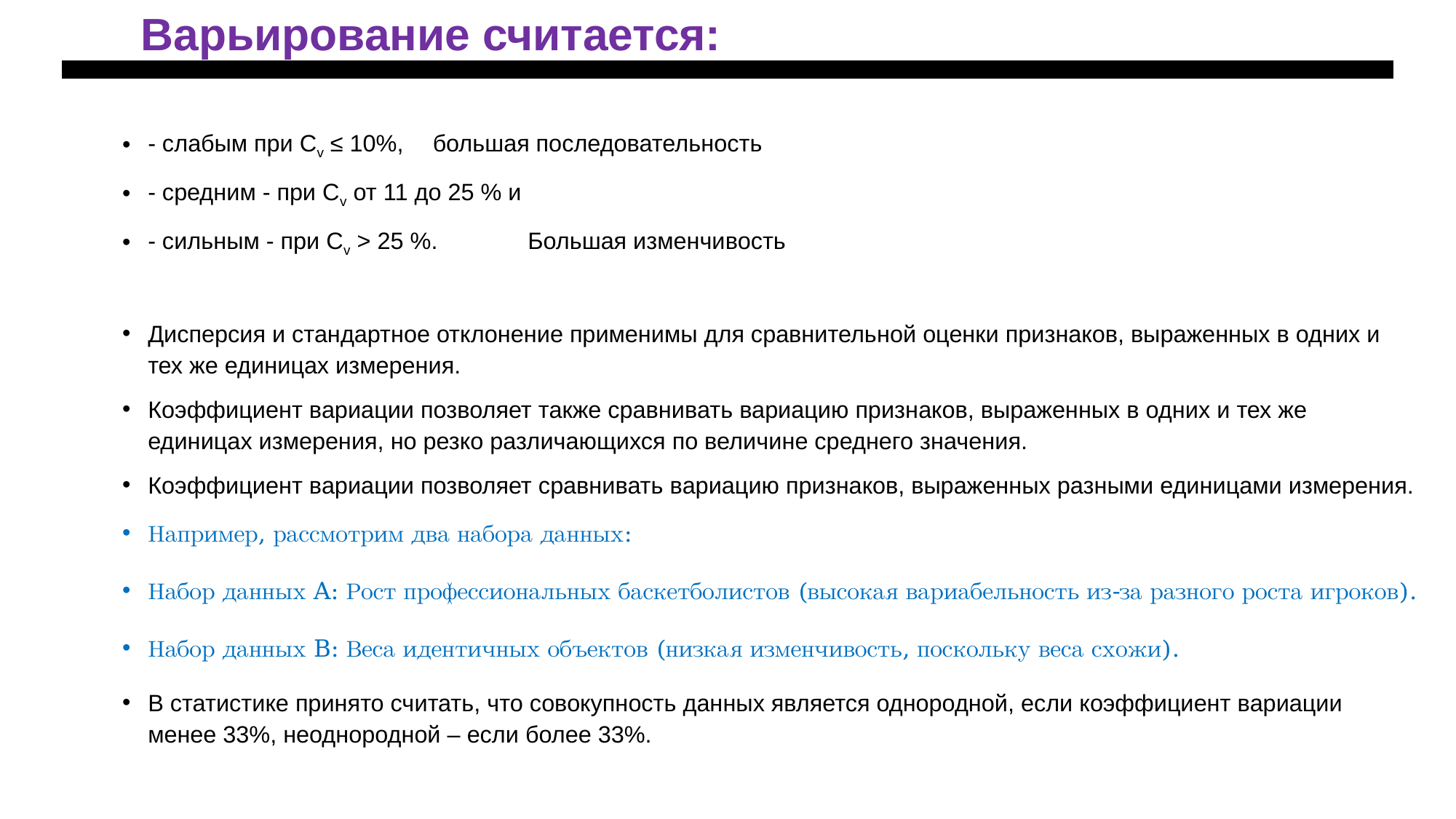

# Варьирование считается:
- слабым при Сv ≤ 10%, 					большая последовательность
- средним - при Сv от 11 до 25 % и
- сильным - при Сv > 25 %. 					Большая изменчивость

Дисперсия и стандартное отклонение применимы для сравнительной оценки признаков, выраженных в одних и тех же единицах измерения.
Коэффициент вариации позволяет также сравнивать вариацию признаков, выраженных в одних и тех же единицах измерения, но резко различающихся по величине среднего значения.
Коэффициент вариации позволяет сравнивать вариацию признаков, выраженных разными единицами измерения.
Например, рассмотрим два набора данных:
Набор данных A: Рост профессиональных баскетболистов (высокая вариабельность из-за разного роста игроков).
Набор данных B: Веса идентичных объектов (низкая изменчивость, поскольку веса схожи).
В статистике принято считать, что совокупность данных является однородной, если коэффициент вариации менее 33%, неоднородной – если более 33%.